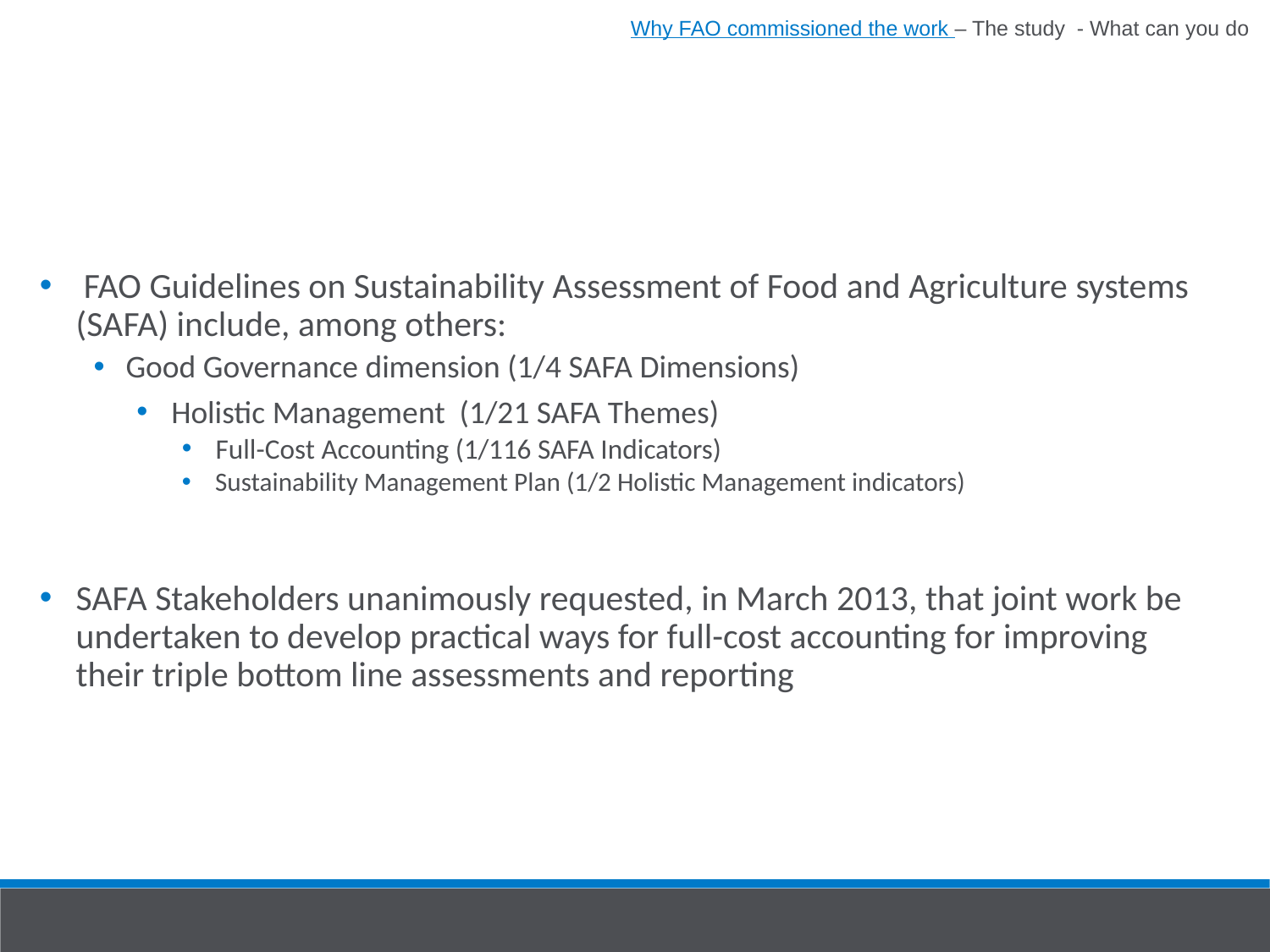

Why FAO commissioned the work – The study  - What can you do
 FAO Guidelines on Sustainability Assessment of Food and Agriculture systems (SAFA) include, among others:
 Good Governance dimension (1/4 SAFA Dimensions)
 Holistic Management  (1/21 SAFA Themes)
 Full-Cost Accounting (1/116 SAFA Indicators)
 Sustainability Management Plan (1/2 Holistic Management indicators)

SAFA Stakeholders unanimously requested, in March 2013, that joint work be undertaken to develop practical ways for full-cost accounting for improving their triple bottom line assessments and reporting